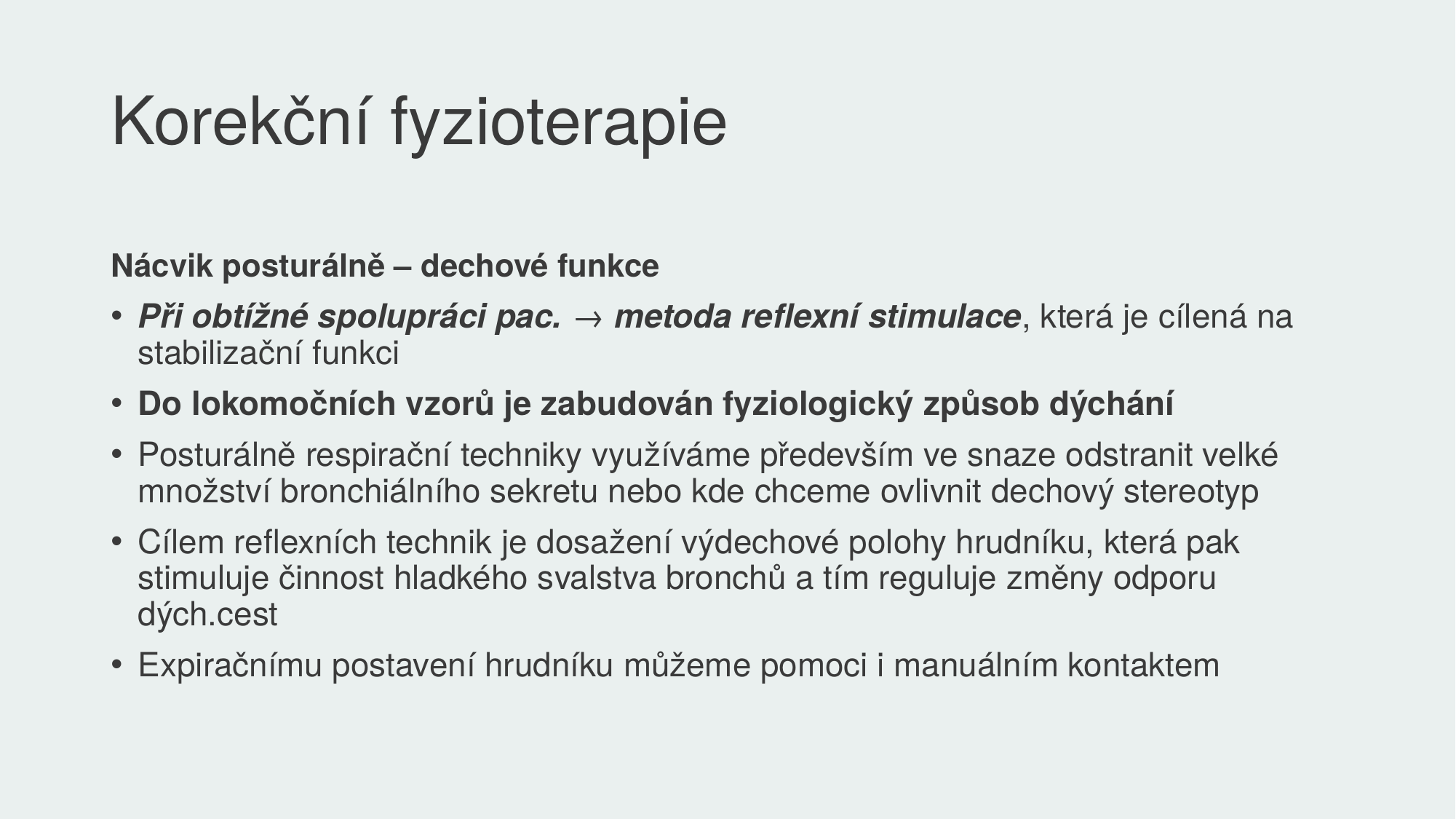

# Korekční fyzioterapie
Nácvik posturálně – dechové funkce
Při obtížné spolupráci pac. → metoda reflexní stimulace, která je cílená na stabilizační funkci
Do lokomočních vzorů je zabudován fyziologický způsob dýchání
Posturálně respirační techniky využíváme především ve snaze odstranit velké množství bronchiálního sekretu nebo kde chceme ovlivnit dechový stereotyp
Cílem reflexních technik je dosažení výdechové polohy hrudníku, která pak stimuluje činnost hladkého svalstva bronchů a tím reguluje změny odporu dých.cest
Expiračnímu postavení hrudníku můžeme pomoci i manuálním kontaktem